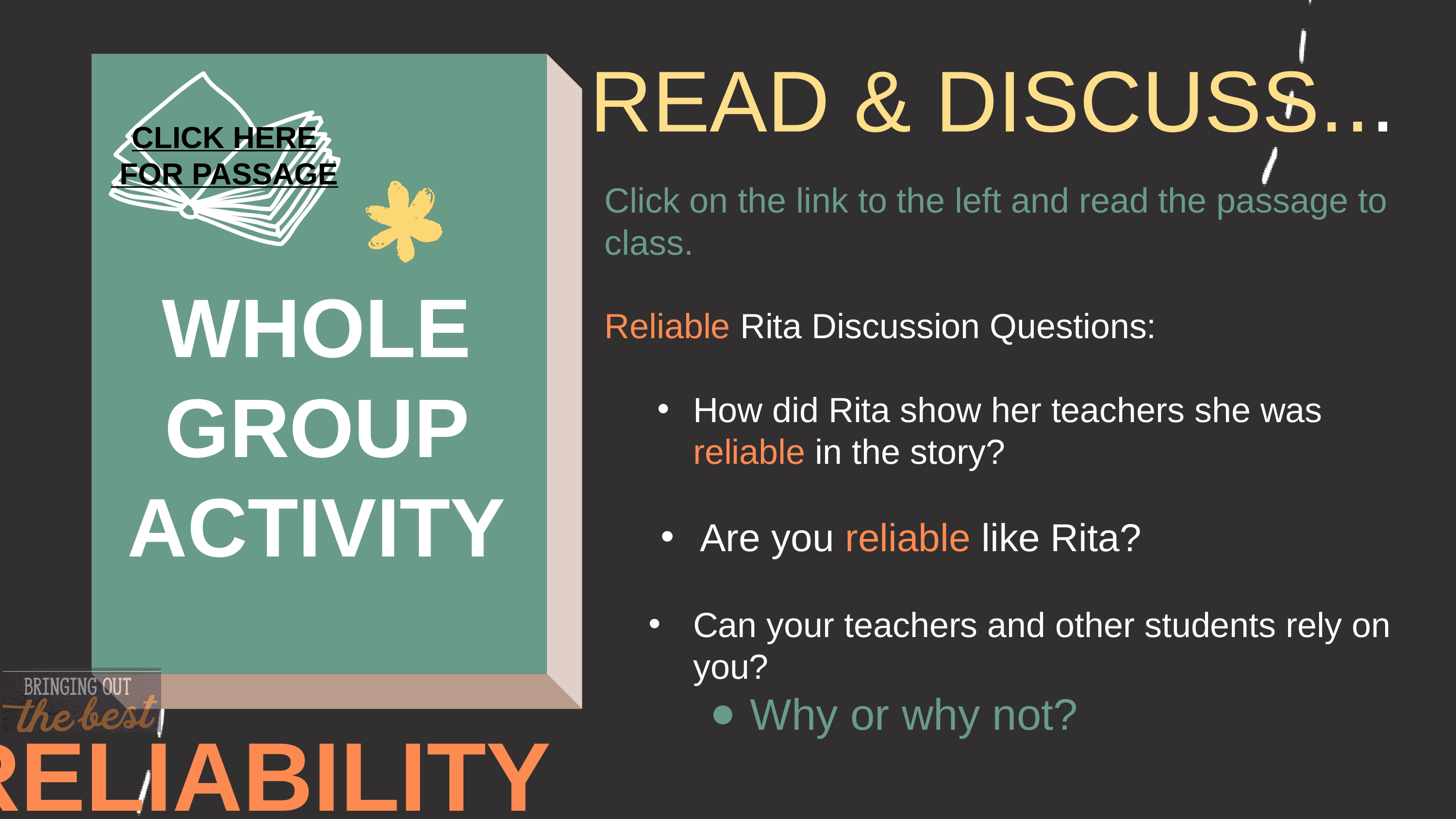

READ & DISCUSS...

CLICK HERE
 FOR PASSAGE
Click on the link to the left and read the passage to class.

Reliable Rita Discussion Questions:

How did Rita show her teachers she was reliable in the story?

Are you reliable like Rita?

Can your teachers and other students rely on you?
Why or why not?

WHOLE GROUP ACTIVITY

RELIABILITY